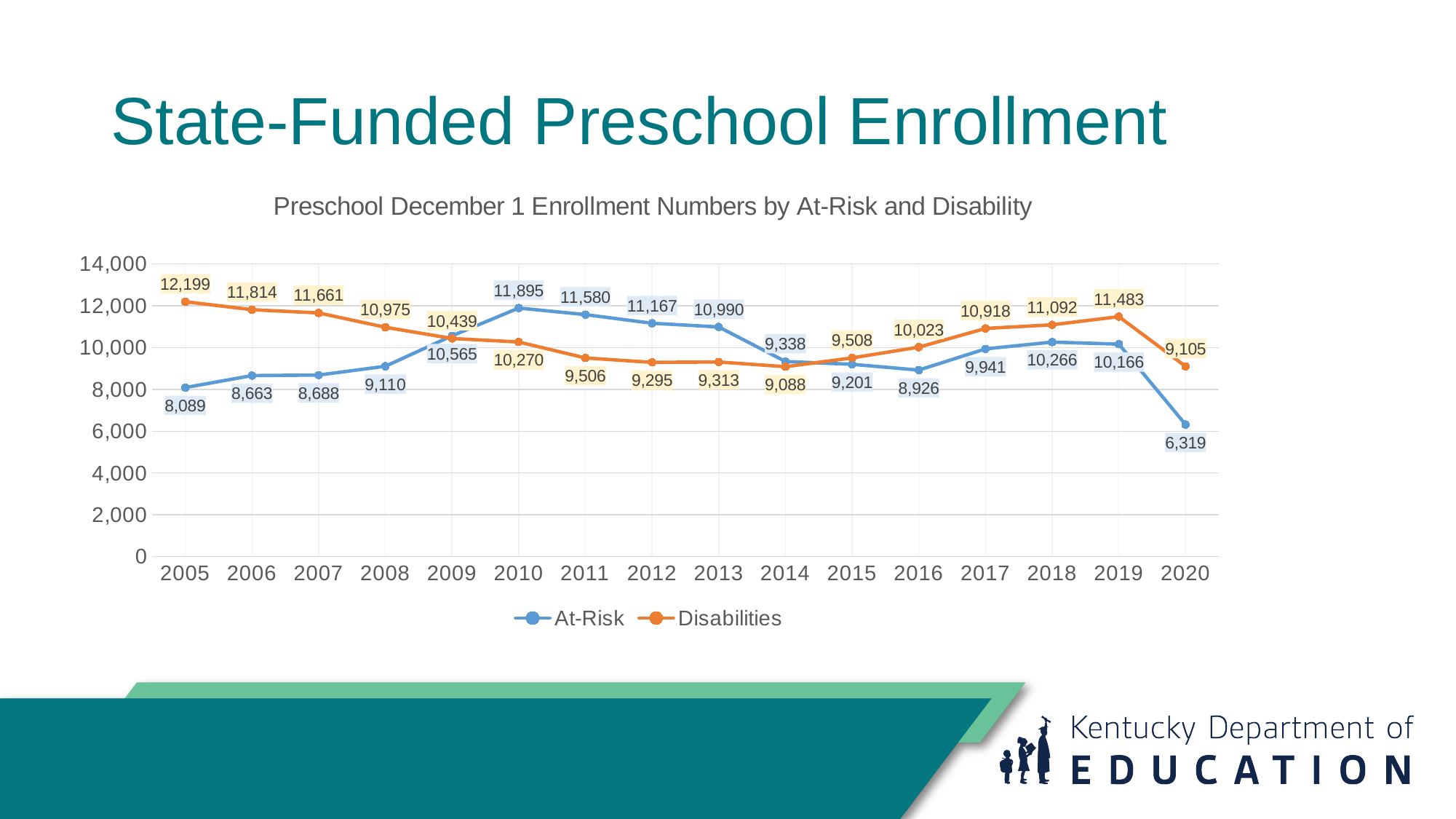

# State-Funded Preschool Enrollment

### Chart: Preschool December 1 Enrollment Numbers by At-Risk and Disability

| Category | At-Risk | Disabilities |
|---|---|---|
| 2005 | 8089.0 | 12199.0 |
| 2006 | 8663.0 | 11814.0 |
| 2007 | 8688.0 | 11661.0 |
| 2008 | 9110.0 | 10975.0 |
| 2009 | 10565.0 | 10439.0 |
| 2010 | 11895.0 | 10270.0 |
| 2011 | 11580.0 | 9506.0 |
| 2012 | 11167.0 | 9295.0 |
| 2013 | 10990.0 | 9313.0 |
| 2014 | 9338.0 | 9088.0 |
| 2015 | 9201.0 | 9508.0 |
| 2016 | 8926.0 | 10023.0 |
| 2017 | 9941.0 | 10918.0 |
| 2018 | 10266.0 | 11092.0 |
| 2019 | 10166.0 | 11483.0 |
| 2020 | 6319.0 | 9105.0 |